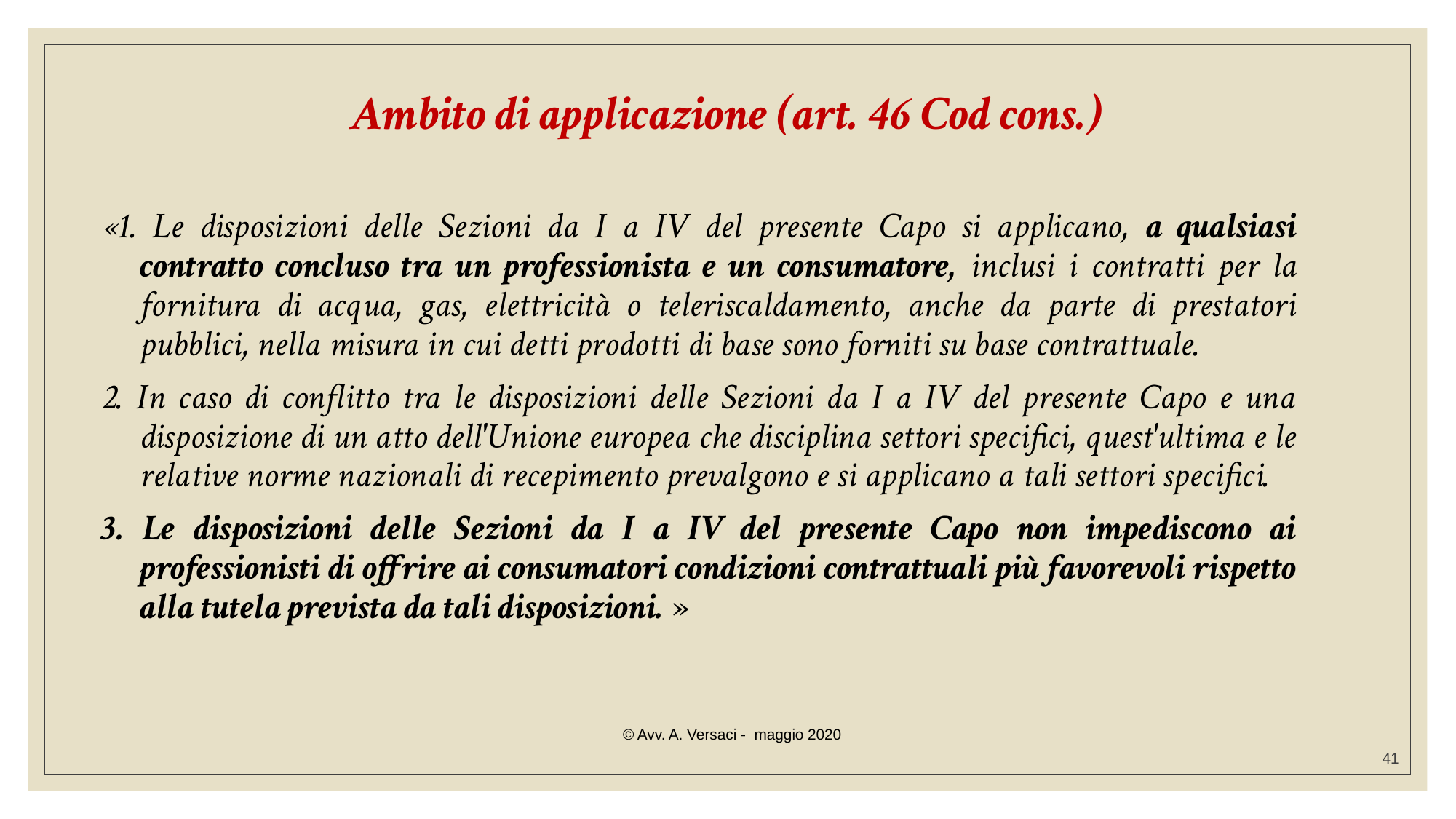

# Ambito di applicazione (art. 46 Cod cons.)
«1. Le disposizioni delle Sezioni da I a IV del presente Capo si applicano, a qualsiasi contratto concluso tra un professionista e un consumatore, inclusi i contratti per la fornitura di acqua, gas, elettricità o teleriscaldamento, anche da parte di prestatori pubblici, nella misura in cui detti prodotti di base sono forniti su base contrattuale.
2. In caso di conflitto tra le disposizioni delle Sezioni da I a IV del presente Capo e una disposizione di un atto dell'Unione europea che disciplina settori specifici, quest'ultima e le relative norme nazionali di recepimento prevalgono e si applicano a tali settori specifici.
3. Le disposizioni delle Sezioni da I a IV del presente Capo non impediscono ai professionisti di offrire ai consumatori condizioni contrattuali più favorevoli rispetto alla tutela prevista da tali disposizioni. »
© Avv. A. Versaci -  maggio 2020
41